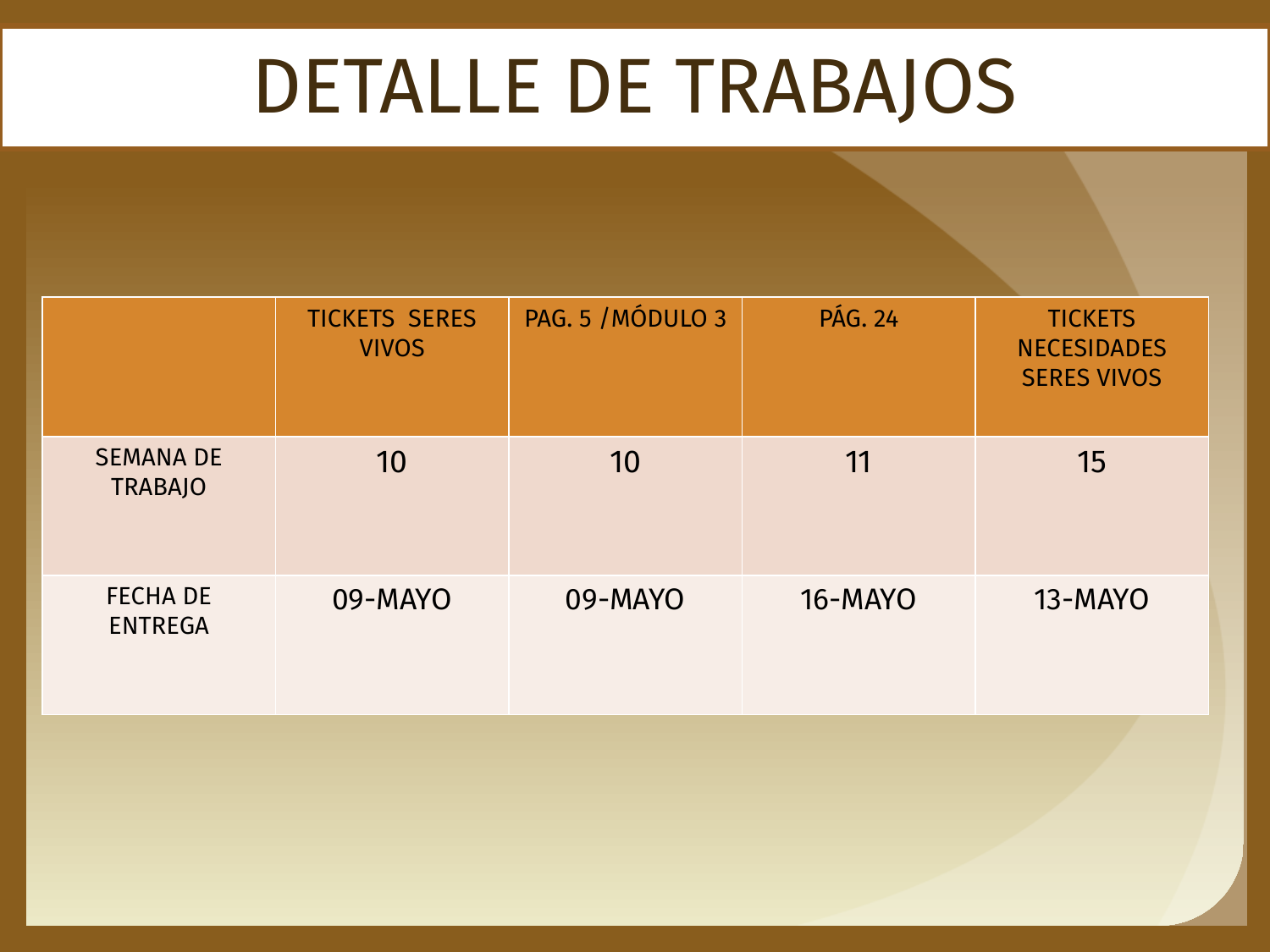

DETALLE DE TRABAJOS
|  | TICKETS SERES VIVOS | PAG. 5 /MÓDULO 3 | PÁG. 24 | TICKETS NECESIDADES SERES VIVOS |
| --- | --- | --- | --- | --- |
| SEMANA DE TRABAJO | 10 | 10 | 11 | 15 |
| FECHA DE ENTREGA | 09-MAYO | 09-MAYO | 16-MAYO | 13-MAYO |